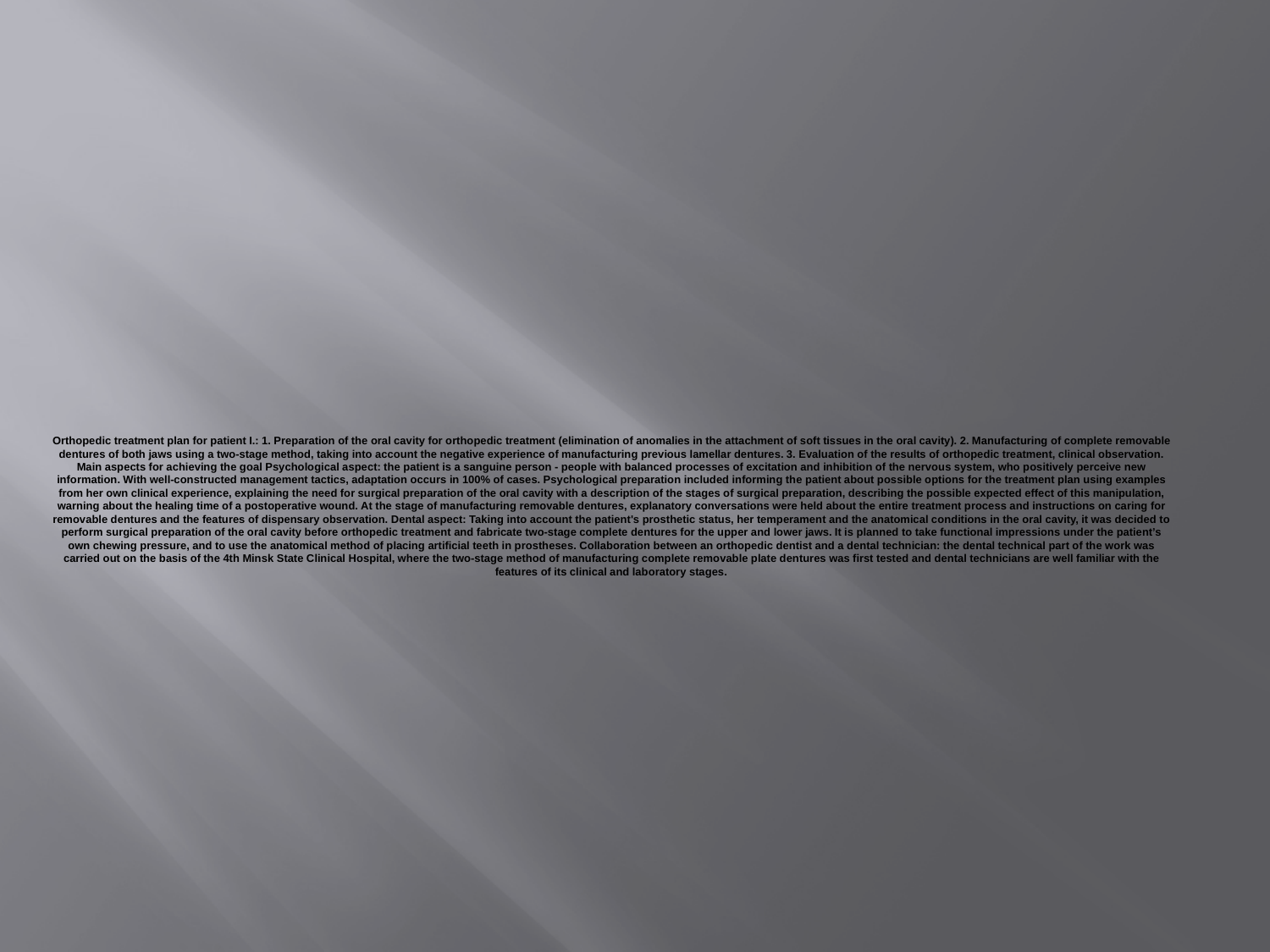

# Orthopedic treatment plan for patient I.: 1. Preparation of the oral cavity for orthopedic treatment (elimination of anomalies in the attachment of soft tissues in the oral cavity). 2. Manufacturing of complete removable dentures of both jaws using a two-stage method, taking into account the negative experience of manufacturing previous lamellar dentures. 3. Evaluation of the results of orthopedic treatment, clinical observation. Main aspects for achieving the goal Psychological aspect: the patient is a sanguine person - people with balanced processes of excitation and inhibition of the nervous system, who positively perceive new information. With well-constructed management tactics, adaptation occurs in 100% of cases. Psychological preparation included informing the patient about possible options for the treatment plan using examples from her own clinical experience, explaining the need for surgical preparation of the oral cavity with a description of the stages of surgical preparation, describing the possible expected effect of this manipulation, warning about the healing time of a postoperative wound. At the stage of manufacturing removable dentures, explanatory conversations were held about the entire treatment process and instructions on caring for removable dentures and the features of dispensary observation. Dental aspect: Taking into account the patient's prosthetic status, her temperament and the anatomical conditions in the oral cavity, it was decided to perform surgical preparation of the oral cavity before orthopedic treatment and fabricate two-stage complete dentures for the upper and lower jaws. It is planned to take functional impressions under the patient’s own chewing pressure, and to use the anatomical method of placing artificial teeth in prostheses. Collaboration between an orthopedic dentist and a dental technician: the dental technical part of the work was carried out on the basis of the 4th Minsk State Clinical Hospital, where the two-stage method of manufacturing complete removable plate dentures was first tested and dental technicians are well familiar with the features of its clinical and laboratory stages.